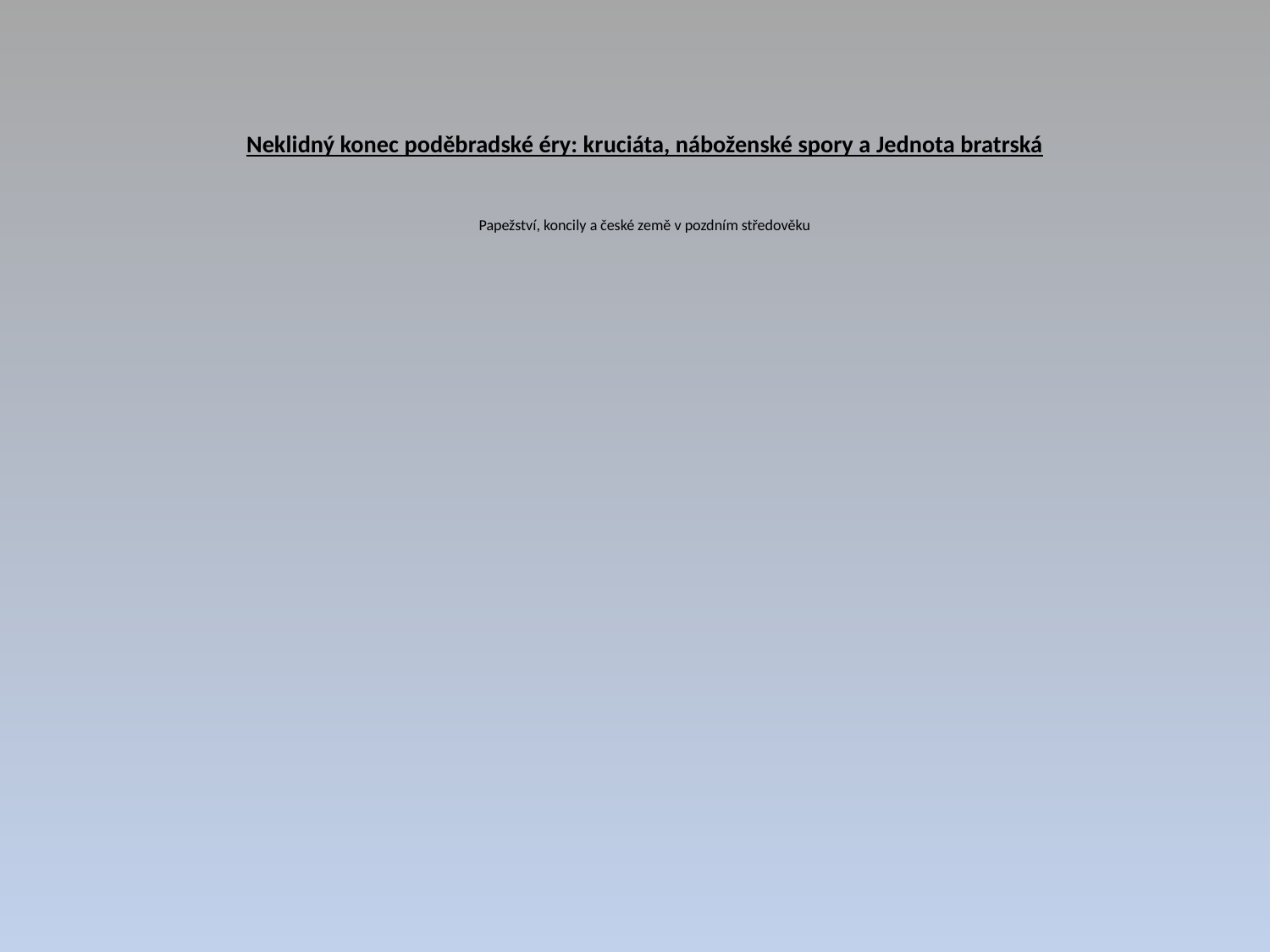

# Neklidný konec poděbradské éry: kruciáta, náboženské spory a Jednota bratrská Papežství, koncily a české země v pozdním středověku